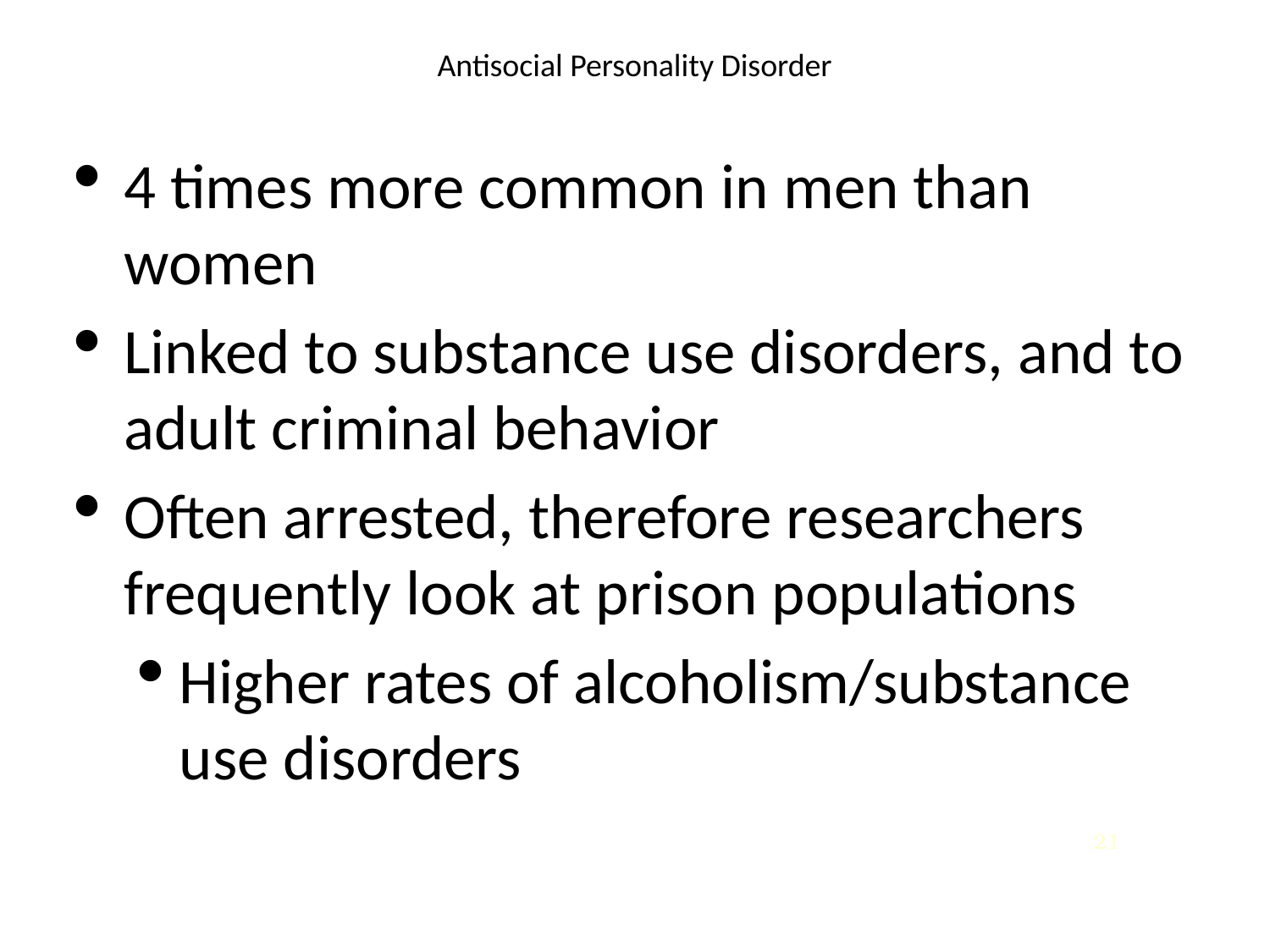

# Antisocial Personality Disorder
4 times more common in men than women
Linked to substance use disorders, and to adult criminal behavior
Often arrested, therefore researchers frequently look at prison populations
Higher rates of alcoholism/substance use disorders

21